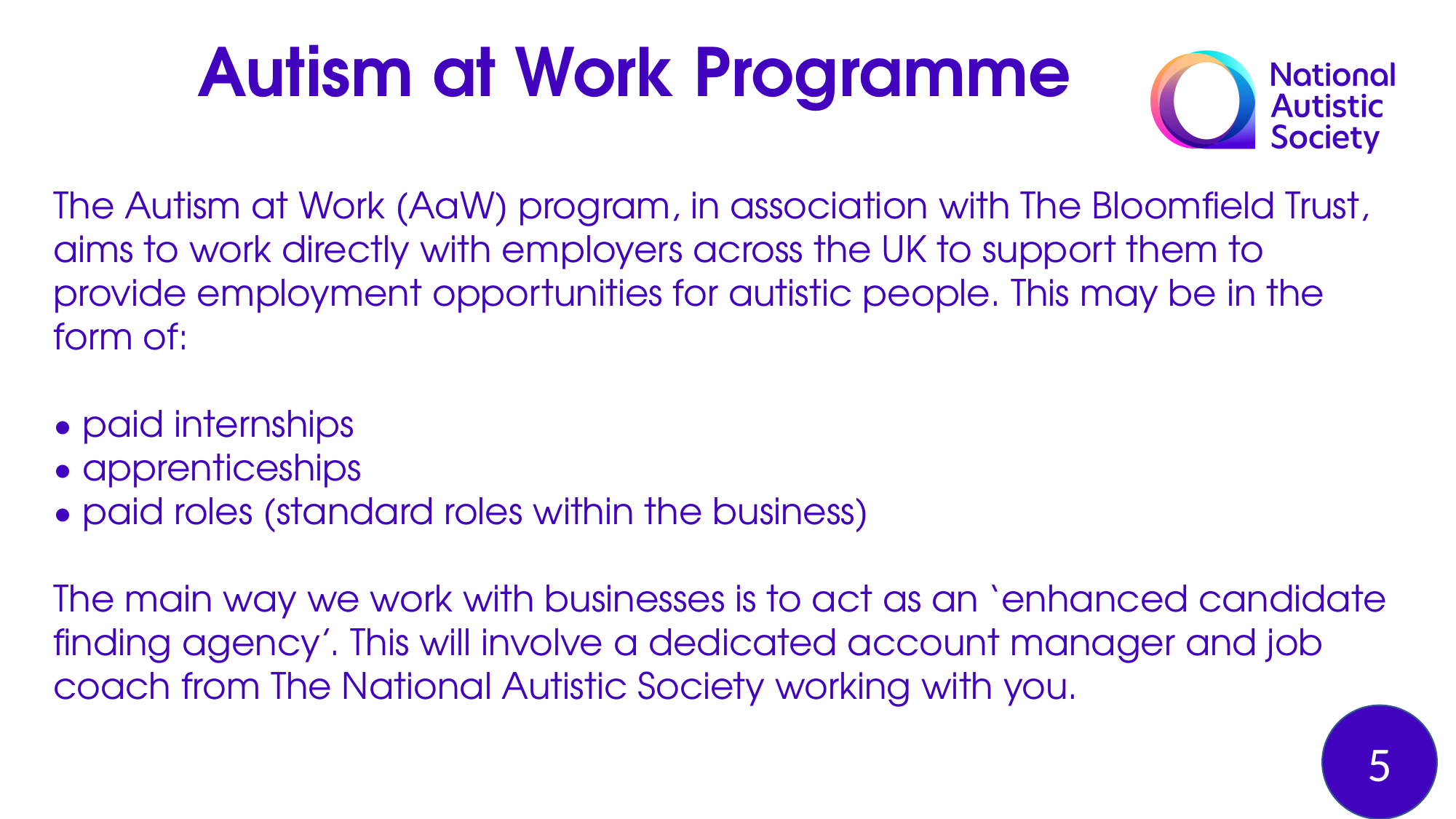

Autism at Work Programme

The Autism at Work (AaW) program, in association with The Bloomfield Trust, aims to work directly with employers across the UK to support them to provide employment opportunities for autistic people. This may be in the form of:

• paid internships
• apprenticeships
• paid roles (standard roles within the business)

The main way we work with businesses is to act as an ‘enhanced candidate finding agency’. This will involve a dedicated account manager and job coach from The National Autistic Society working with you.

5